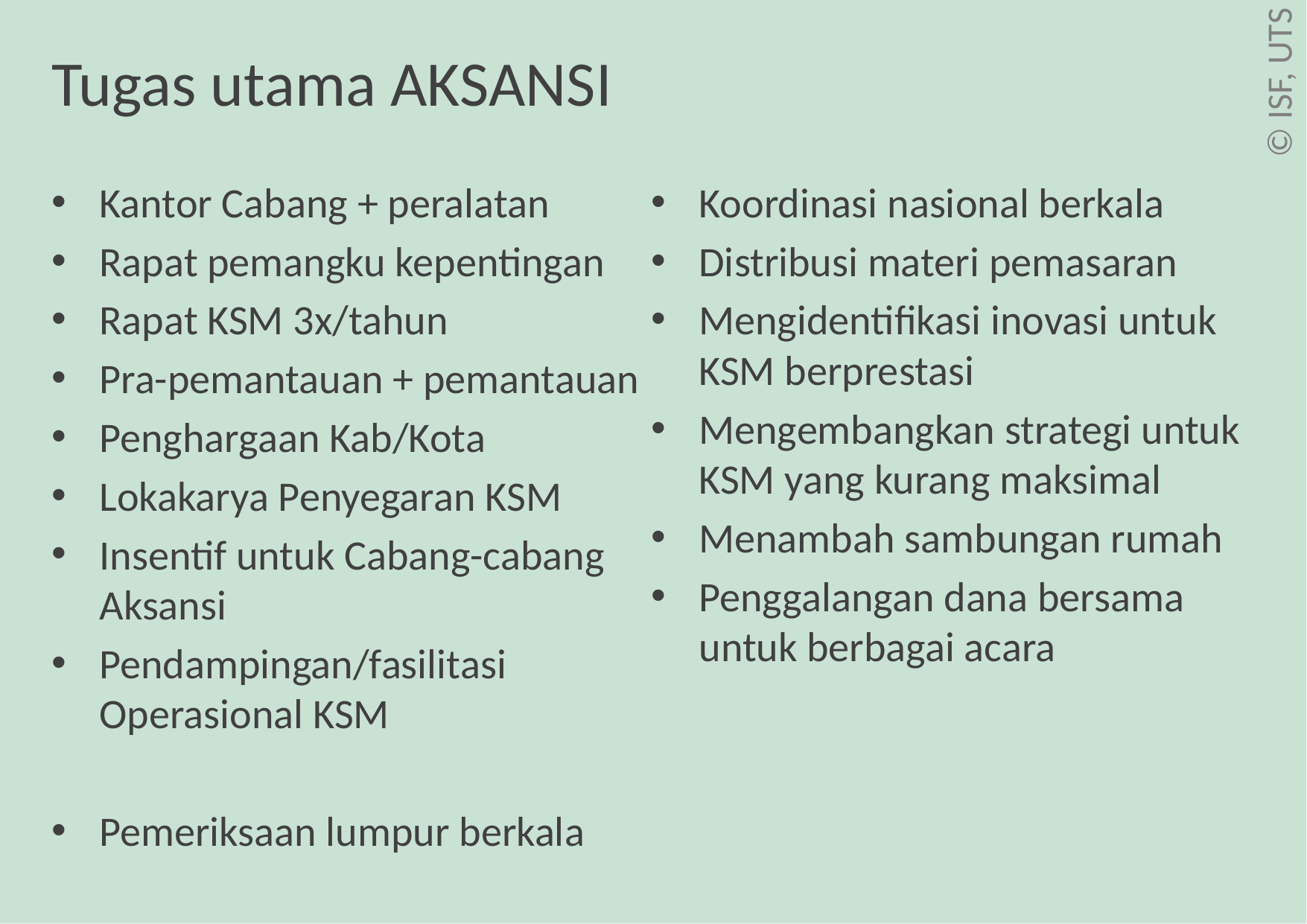

# Tugas utama AKSANSI
Kantor Cabang + peralatan
Rapat pemangku kepentingan
Rapat KSM 3x/tahun
Pra-pemantauan + pemantauan
Penghargaan Kab/Kota
Lokakarya Penyegaran KSM
Insentif untuk Cabang-cabang Aksansi
Pendampingan/fasilitasi Operasional KSM

Pemeriksaan lumpur berkala
Koordinasi nasional berkala
Distribusi materi pemasaran
Mengidentifikasi inovasi untuk KSM berprestasi
Mengembangkan strategi untuk KSM yang kurang maksimal
Menambah sambungan rumah
Penggalangan dana bersama untuk berbagai acara